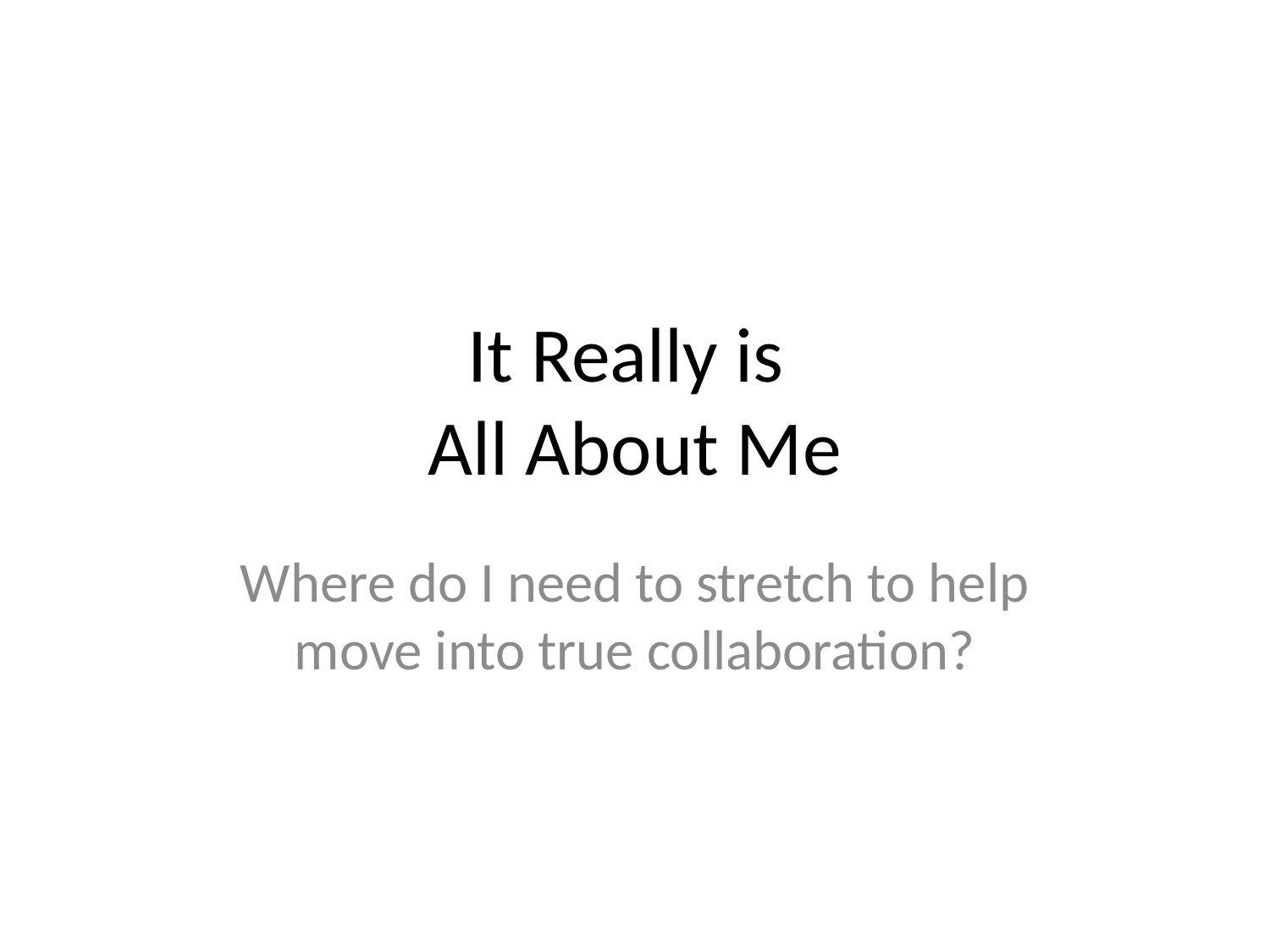

# It Really is All About Me
Where do I need to stretch to help move into true collaboration?